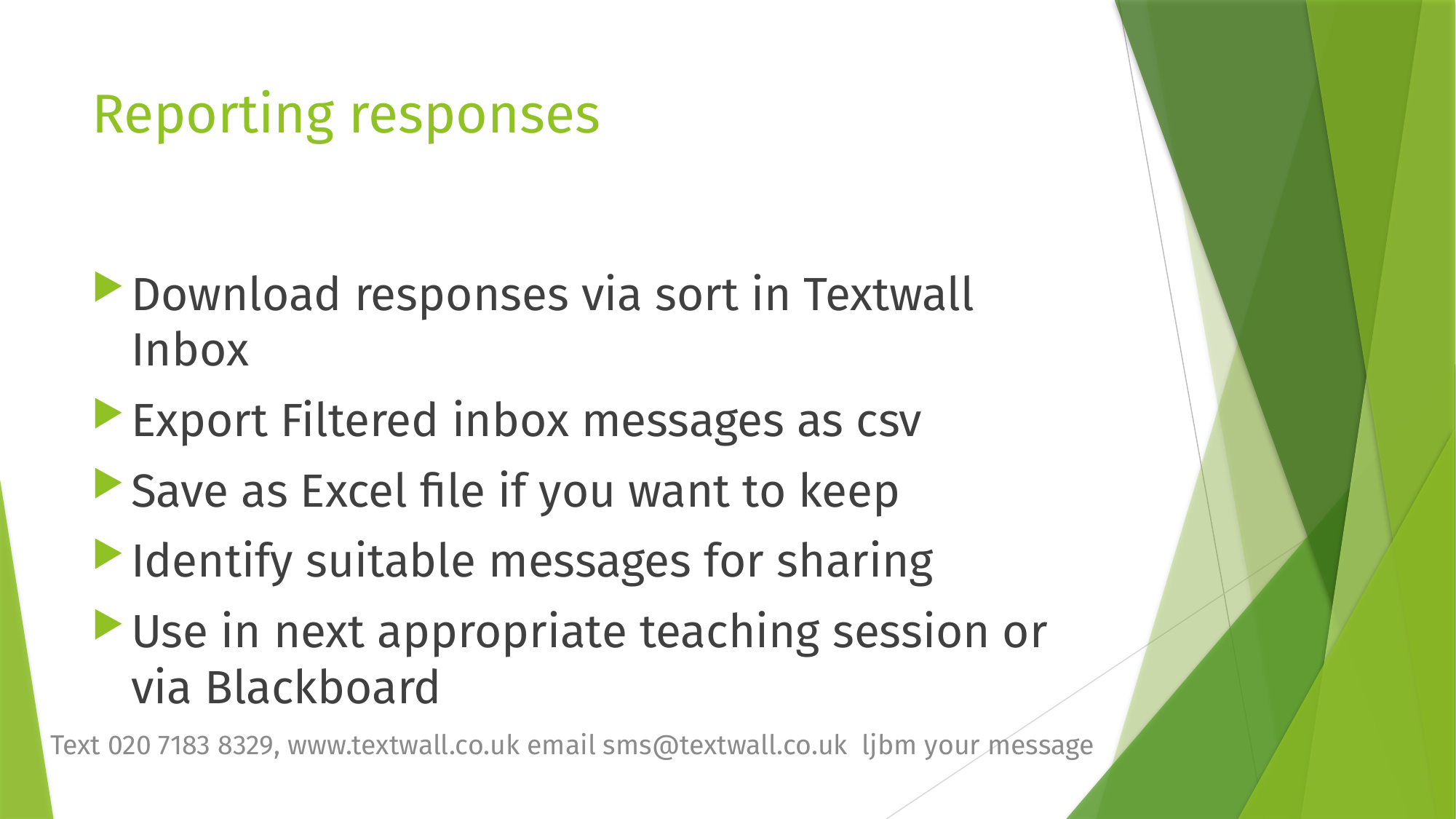

# Reporting responses
Download responses via sort in Textwall Inbox
Export Filtered inbox messages as csv
Save as Excel file if you want to keep
Identify suitable messages for sharing
Use in next appropriate teaching session or via Blackboard

Text 020 7183 8329, www.textwall.co.uk email sms@textwall.co.uk  ljbm your message